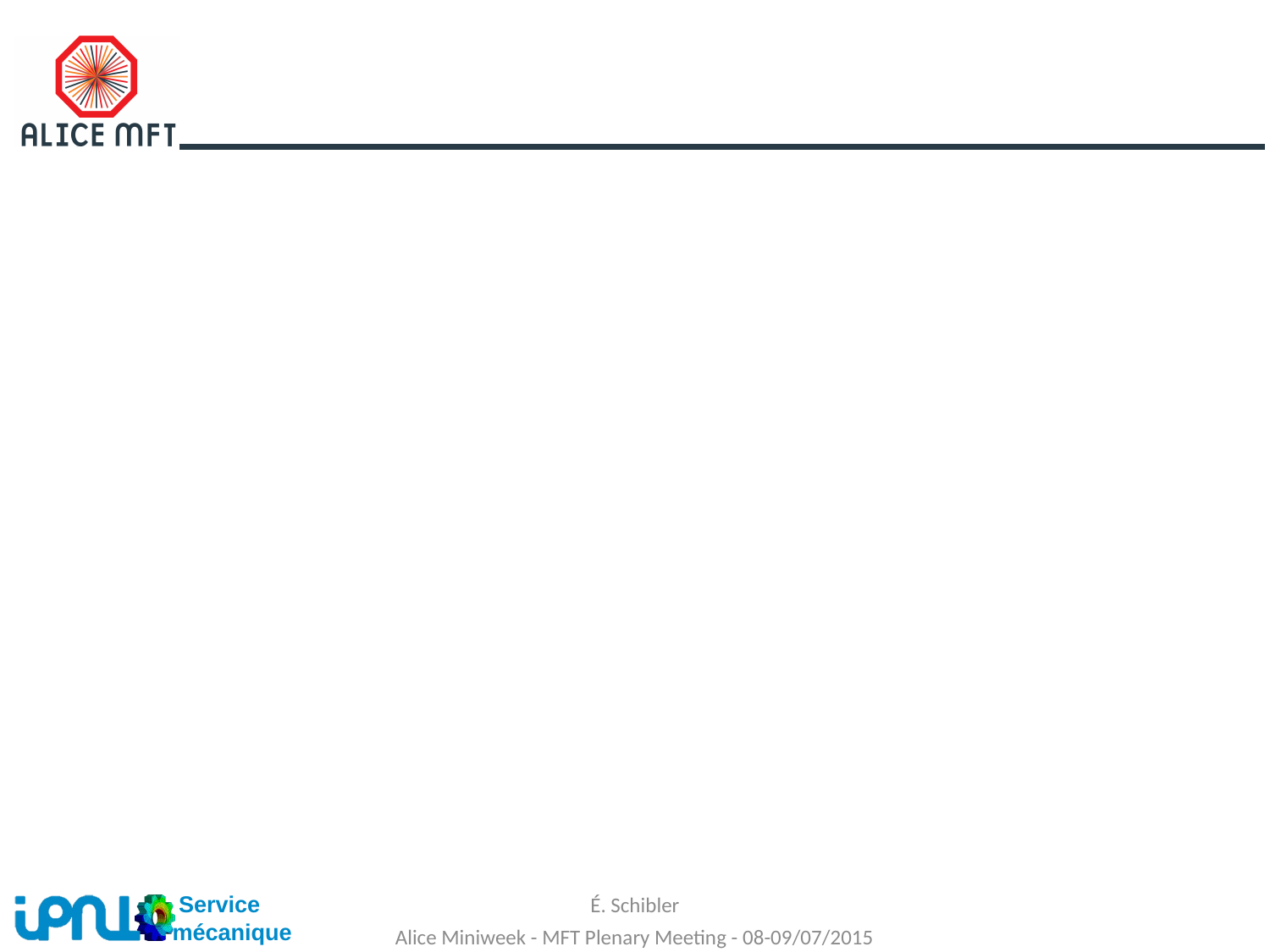

#

É. Schibler
Alice Miniweek - MFT Plenary Meeting - 08-09/07/2015